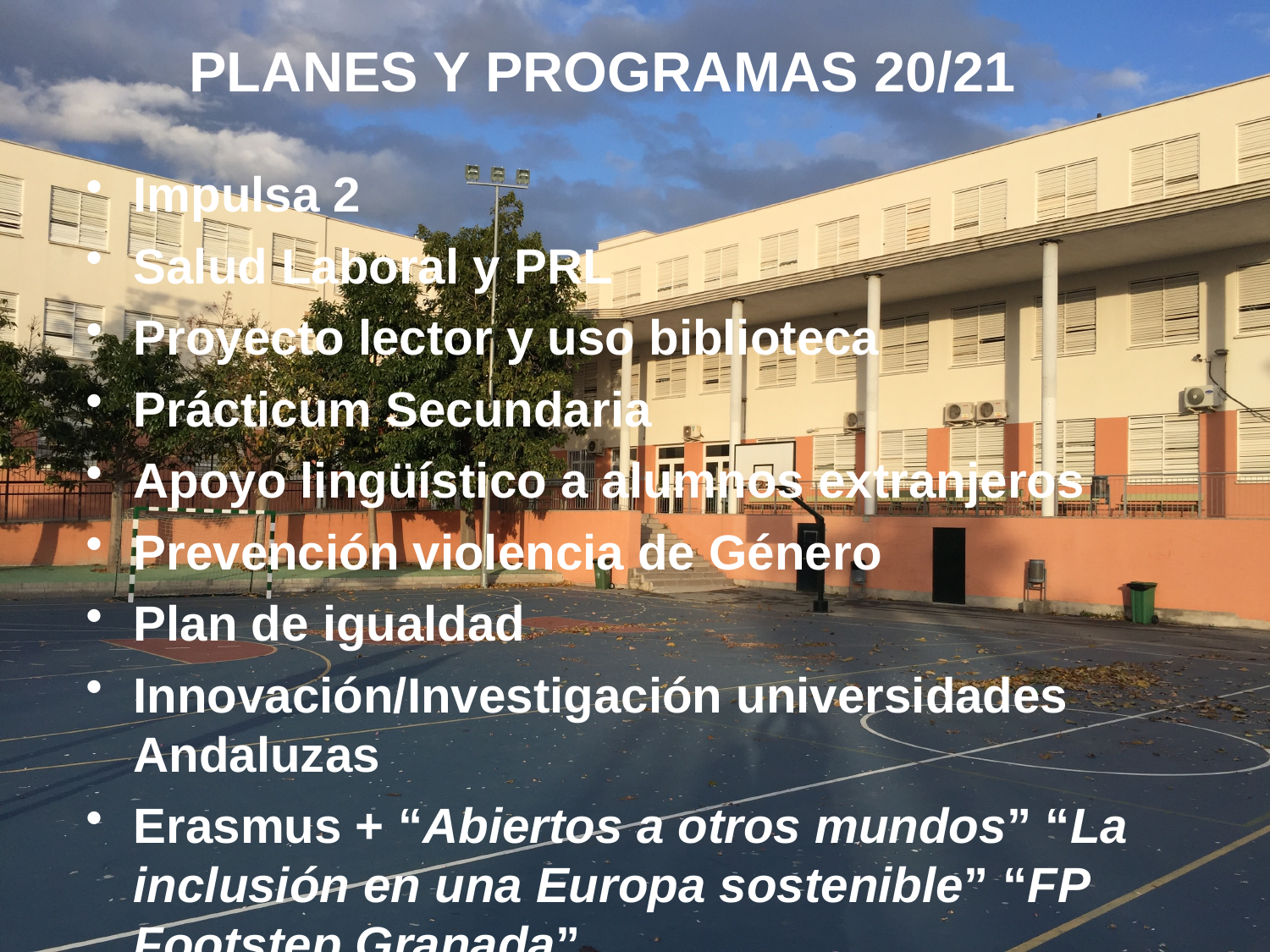

PLANES Y PROGRAMAS 20/21
Impulsa 2
Salud Laboral y PRL
Proyecto lector y uso biblioteca
Prácticum Secundaria
Apoyo lingüístico a alumnos extranjeros
Prevención violencia de Género
Plan de igualdad
Innovación/Investigación universidades Andaluzas
Erasmus + “Abiertos a otros mundos” “La inclusión en una Europa sostenible” “FP Footstep Granada”